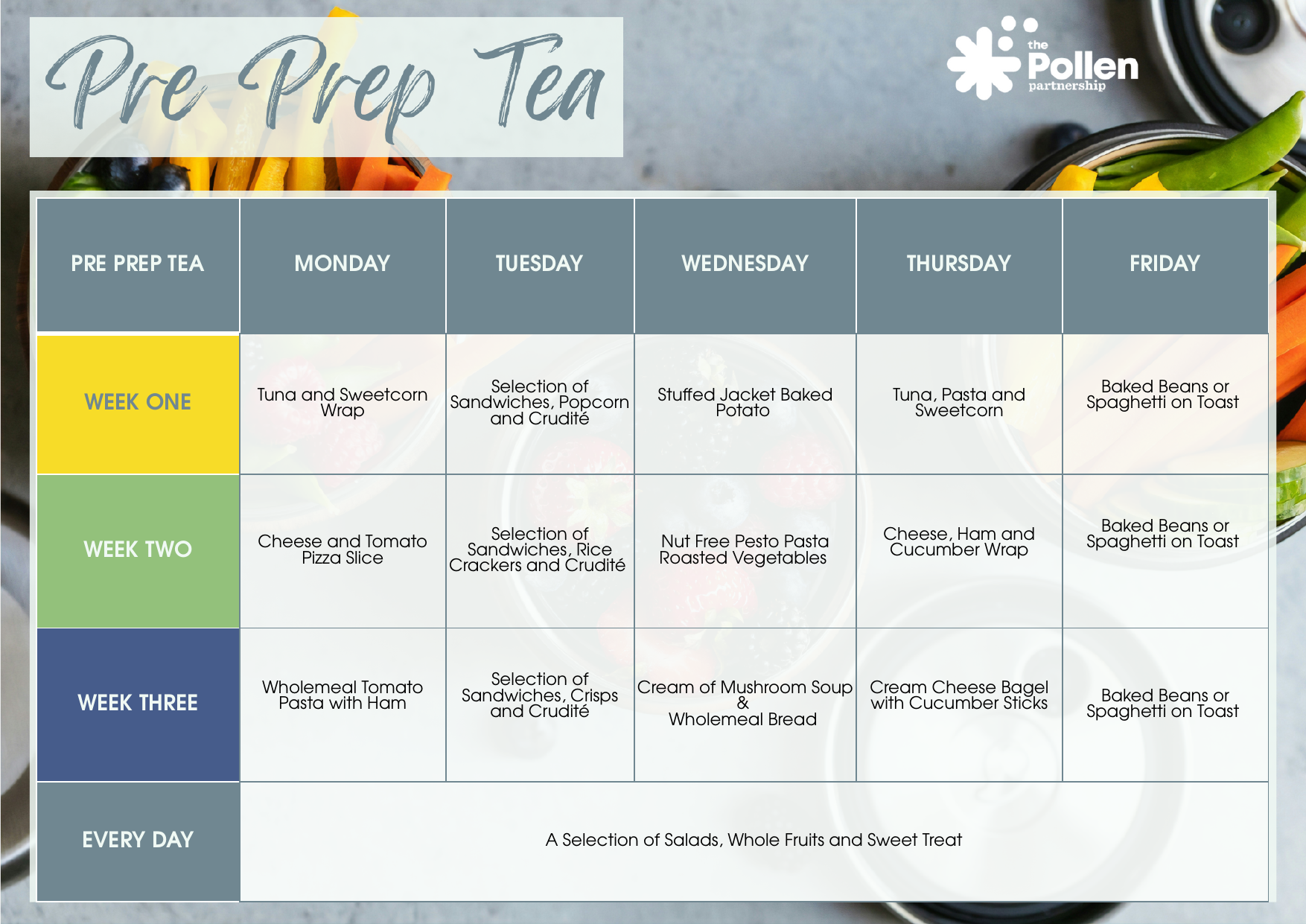

| PRE PREP TEA | MONDAY | TUESDAY | WEDNESDAY | THURSDAY | FRIDAY |
| --- | --- | --- | --- | --- | --- |
| WEEK ONE | Tuna and Sweetcorn Wrap | Selection of Sandwiches, Popcorn and Crudité | Stuffed Jacket Baked Potato | Tuna, Pasta and Sweetcorn | Baked Beans or Spaghetti on Toast |
| WEEK TWO | Cheese and Tomato Pizza Slice | Selection of Sandwiches, Rice Crackers and Crudité | Nut Free Pesto Pasta Roasted Vegetables | Cheese, Ham and Cucumber Wrap | Baked Beans or Spaghetti on Toast |
| WEEK THREE | Wholemeal Tomato Pasta with Ham | Selection of Sandwiches, Crisps and Crudité | Cream of Mushroom Soup & Wholemeal Bread | Cream Cheese Bagel with Cucumber Sticks | Baked Beans or Spaghetti on Toast |
| EVERY DAY | A Selection of Salads, Whole Fruits and Sweet Treat |  |  |  |  |